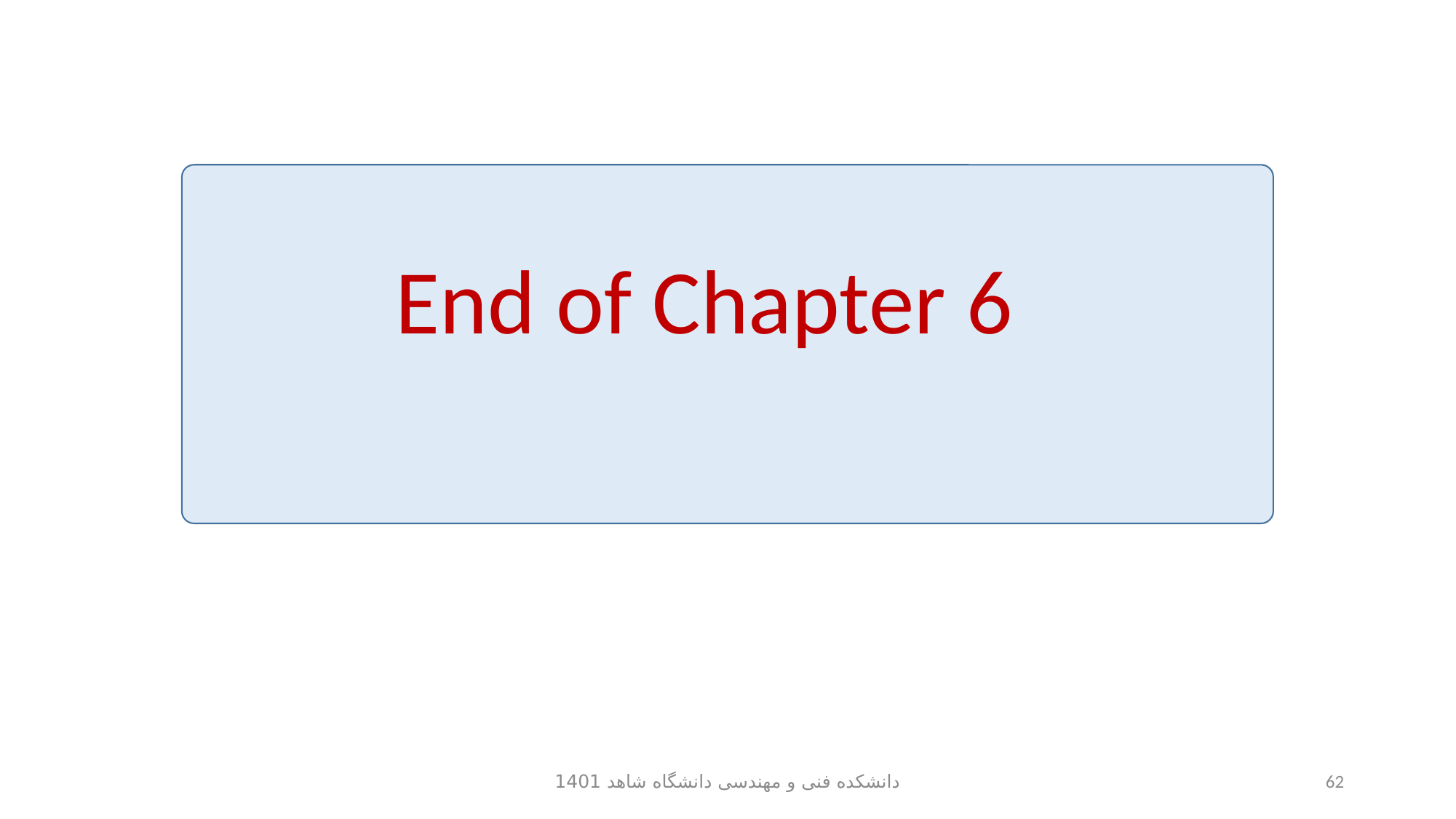

# End of Chapter 6

دانشکده فنی و مهندسی دانشگاه شاهد 1401
62